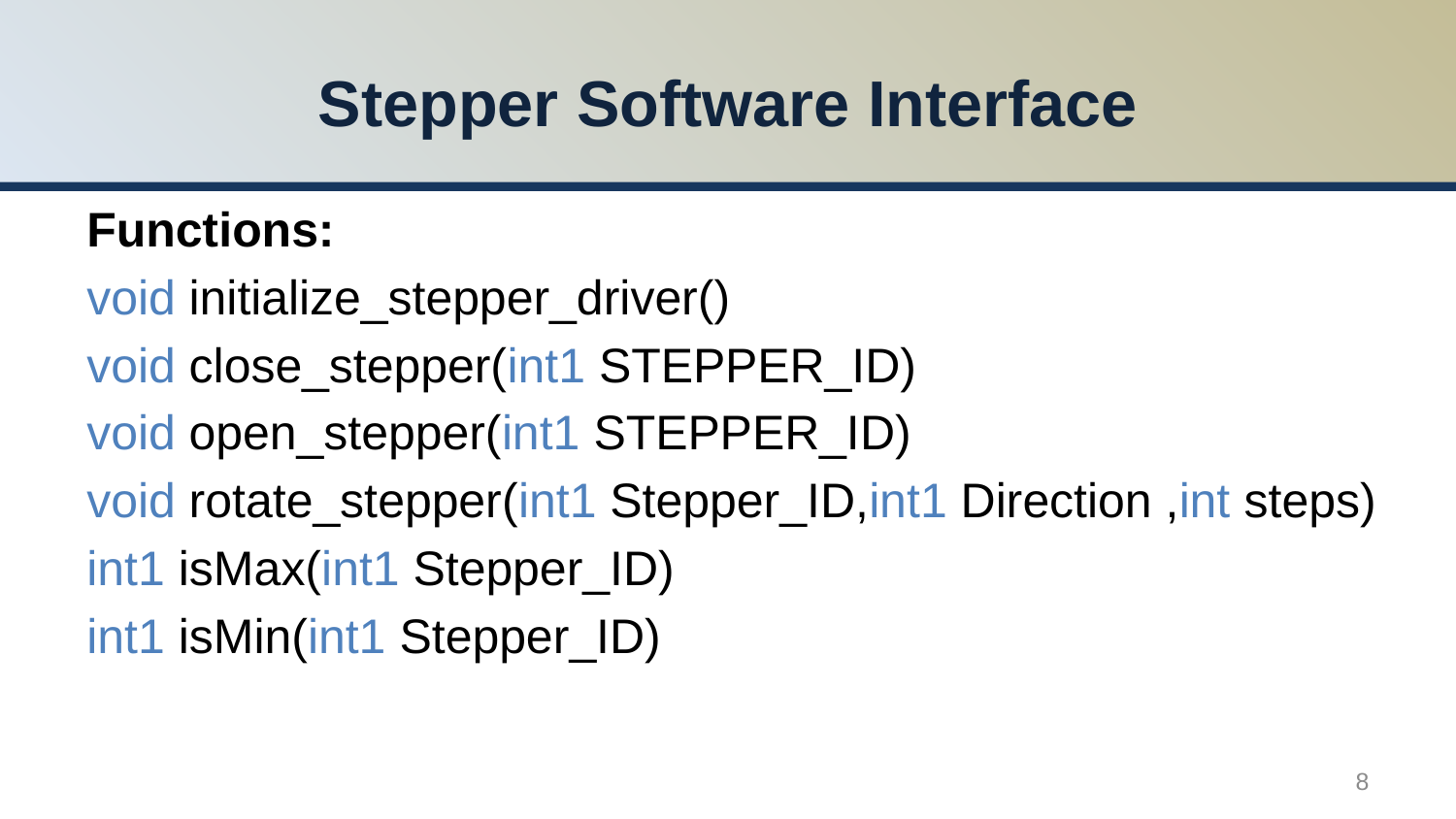

# Stepper Software Interface
Functions:
void initialize_stepper_driver()
void close_stepper(int1 STEPPER_ID)
void open_stepper(int1 STEPPER_ID)
void rotate_stepper(int1 Stepper_ID,int1 Direction ,int steps)
int1 isMax(int1 Stepper_ID)
int1 isMin(int1 Stepper_ID)

8